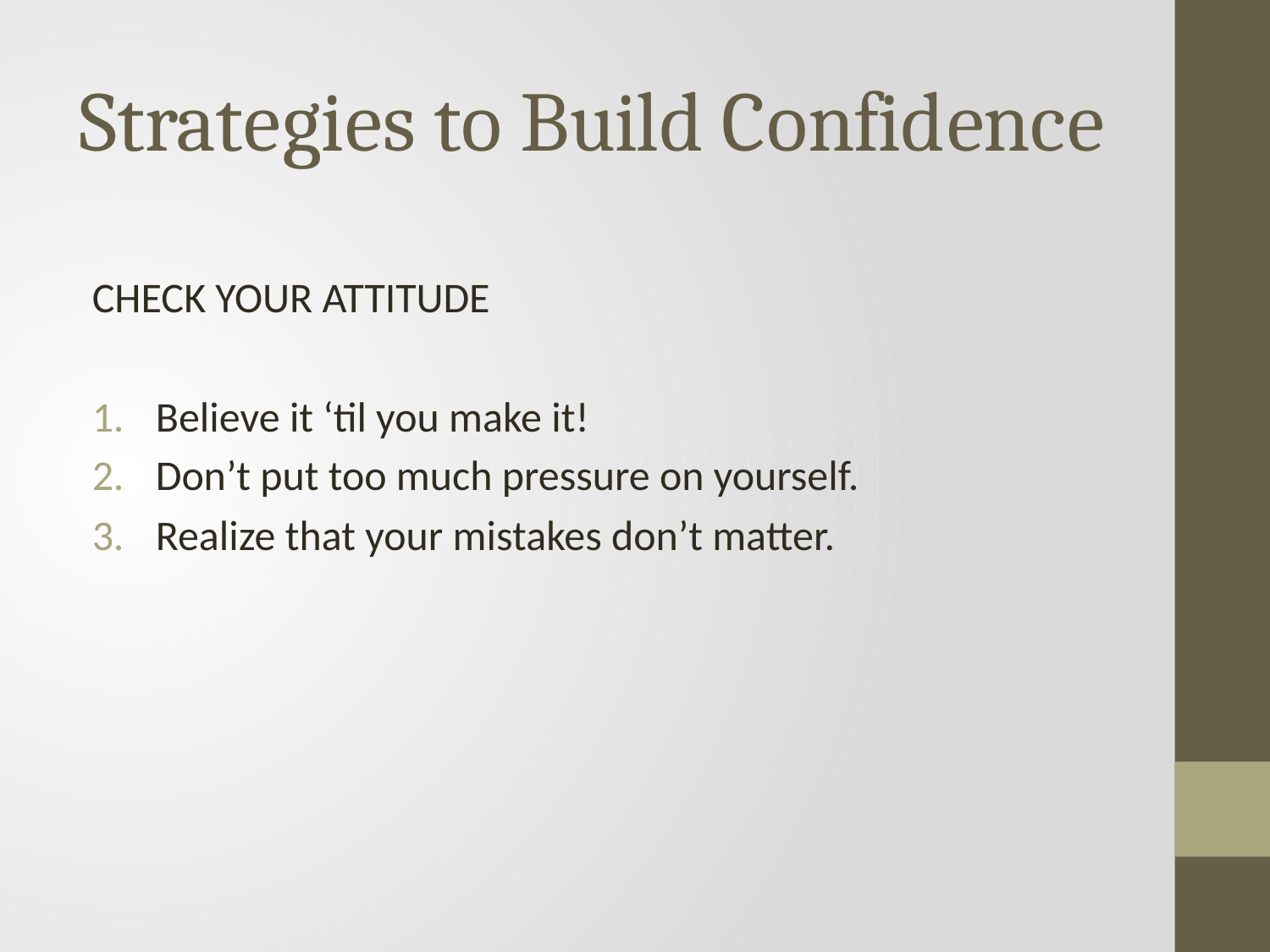

# Strategies to Build Confidence
CHECK YOUR ATTITUDE

Believe it ‘til you make it!
Don’t put too much pressure on yourself.
Realize that your mistakes don’t matter.